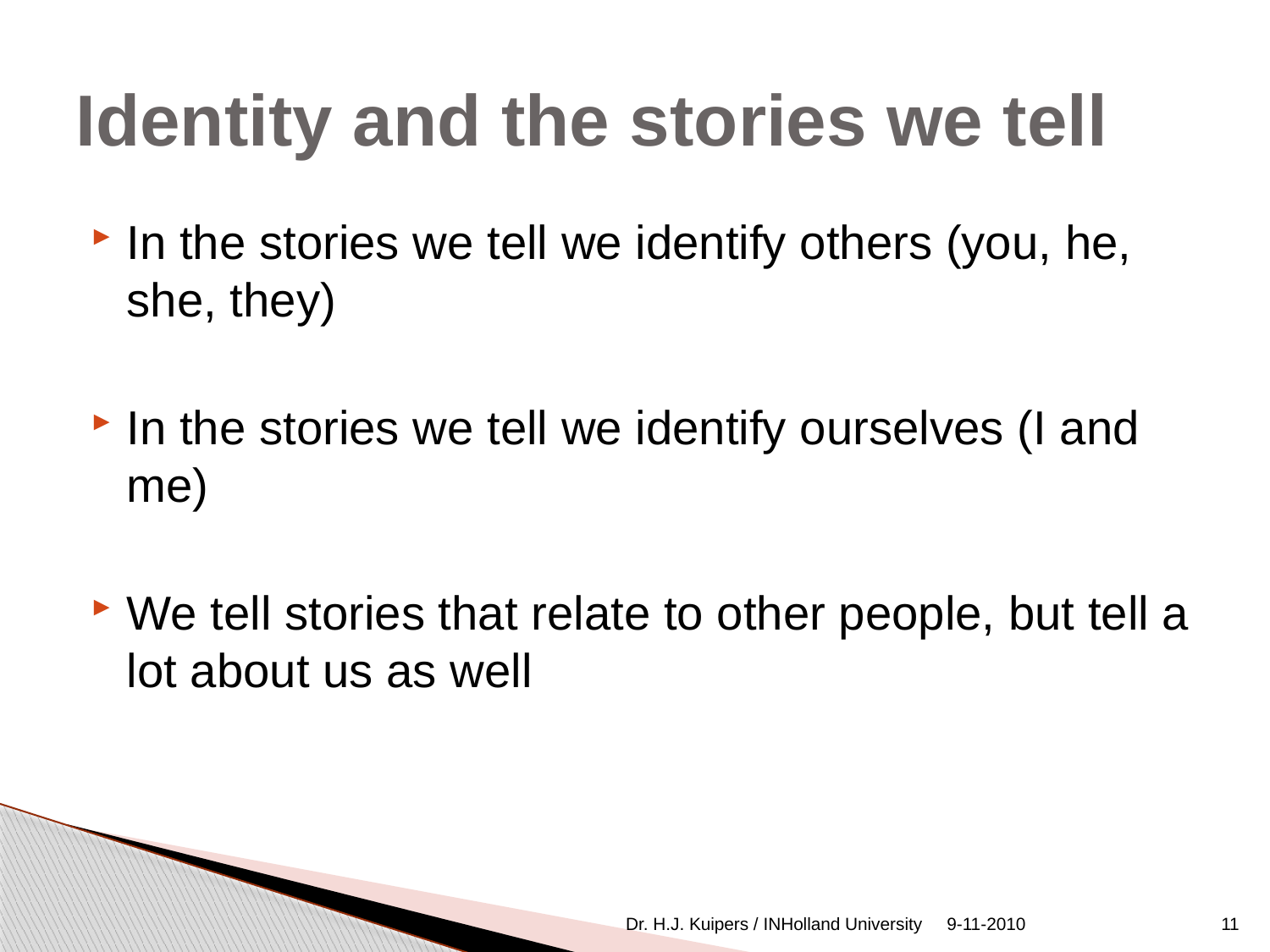

# Identity and the stories we tell
In the stories we tell we identify others (you, he, she, they)

In the stories we tell we identify ourselves (I and me)

We tell stories that relate to other people, but tell a lot about us as well
Dr. H.J. Kuipers / INHolland University
9-11-2010
11